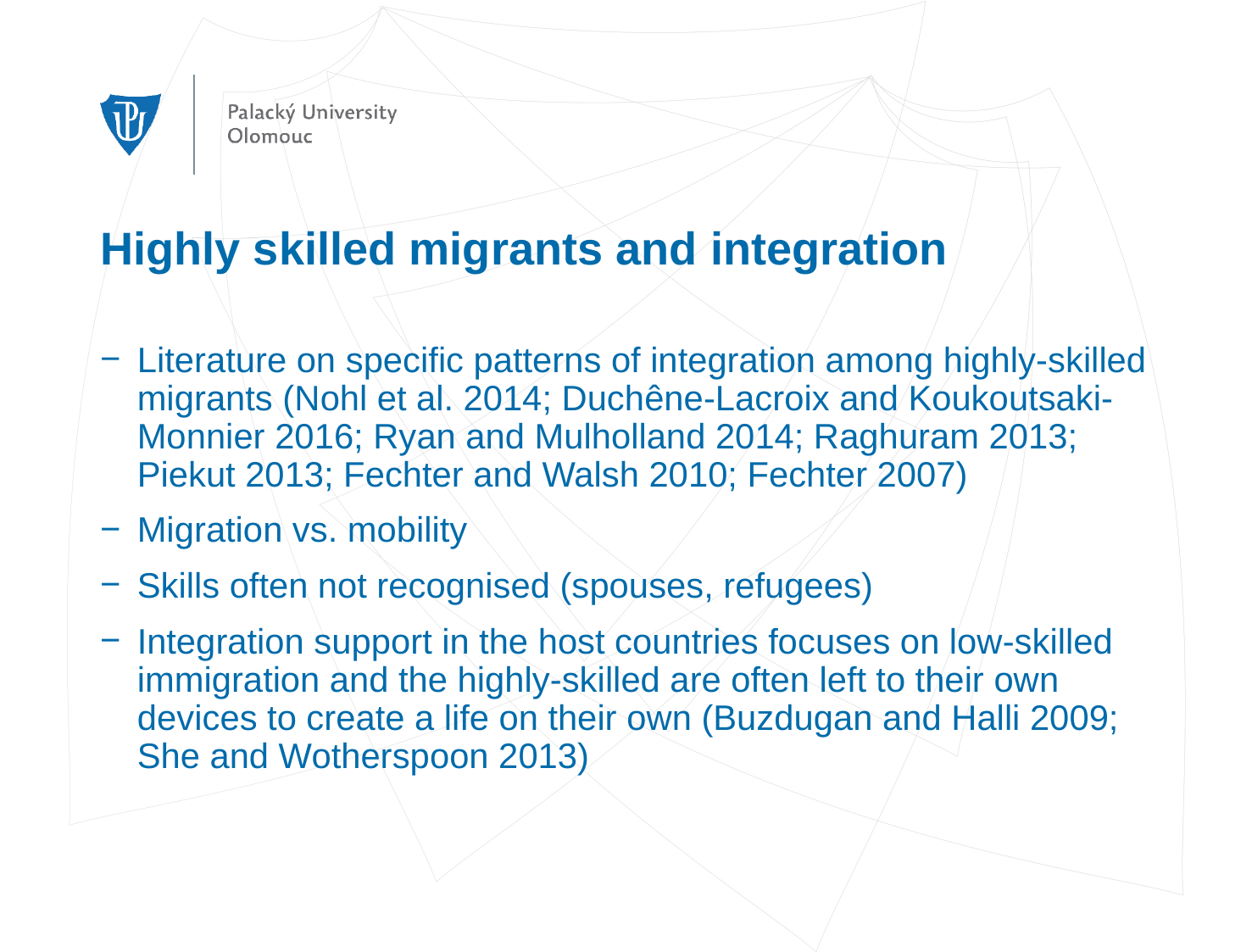

# Highly skilled migrants and integration
Literature on specific patterns of integration among highly-skilled migrants (Nohl et al. 2014; Duchêne-Lacroix and Koukoutsaki-Monnier 2016; Ryan and Mulholland 2014; Raghuram 2013; Piekut 2013; Fechter and Walsh 2010; Fechter 2007)
Migration vs. mobility
Skills often not recognised (spouses, refugees)
Integration support in the host countries focuses on low-skilled immigration and the highly-skilled are often left to their own devices to create a life on their own (Buzdugan and Halli 2009; She and Wotherspoon 2013)